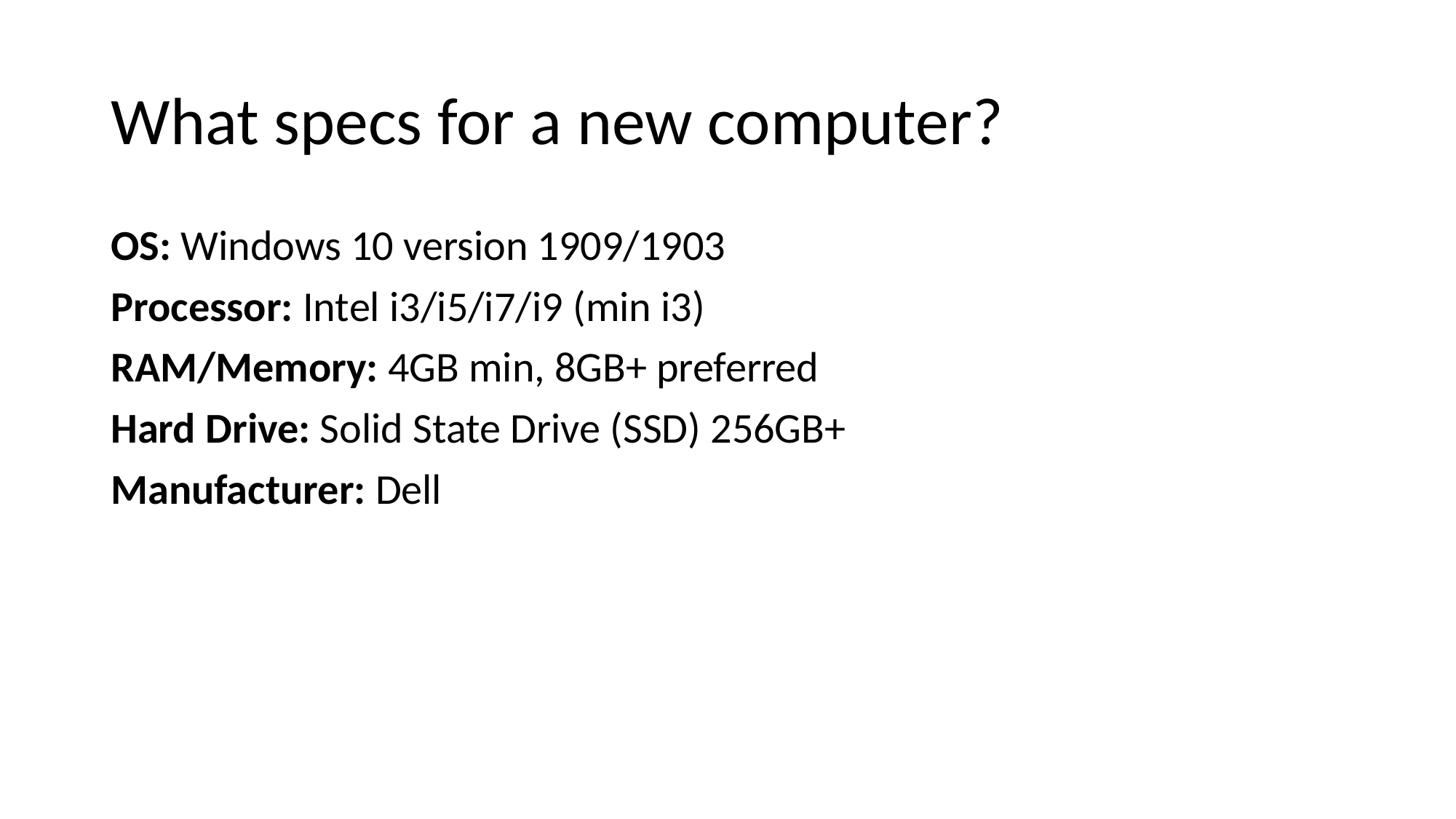

# What specs for a new computer?
OS: Windows 10 version 1909/1903
Processor: Intel i3/i5/i7/i9 (min i3)
RAM/Memory: 4GB min, 8GB+ preferred
Hard Drive: Solid State Drive (SSD) 256GB+
Manufacturer: Dell